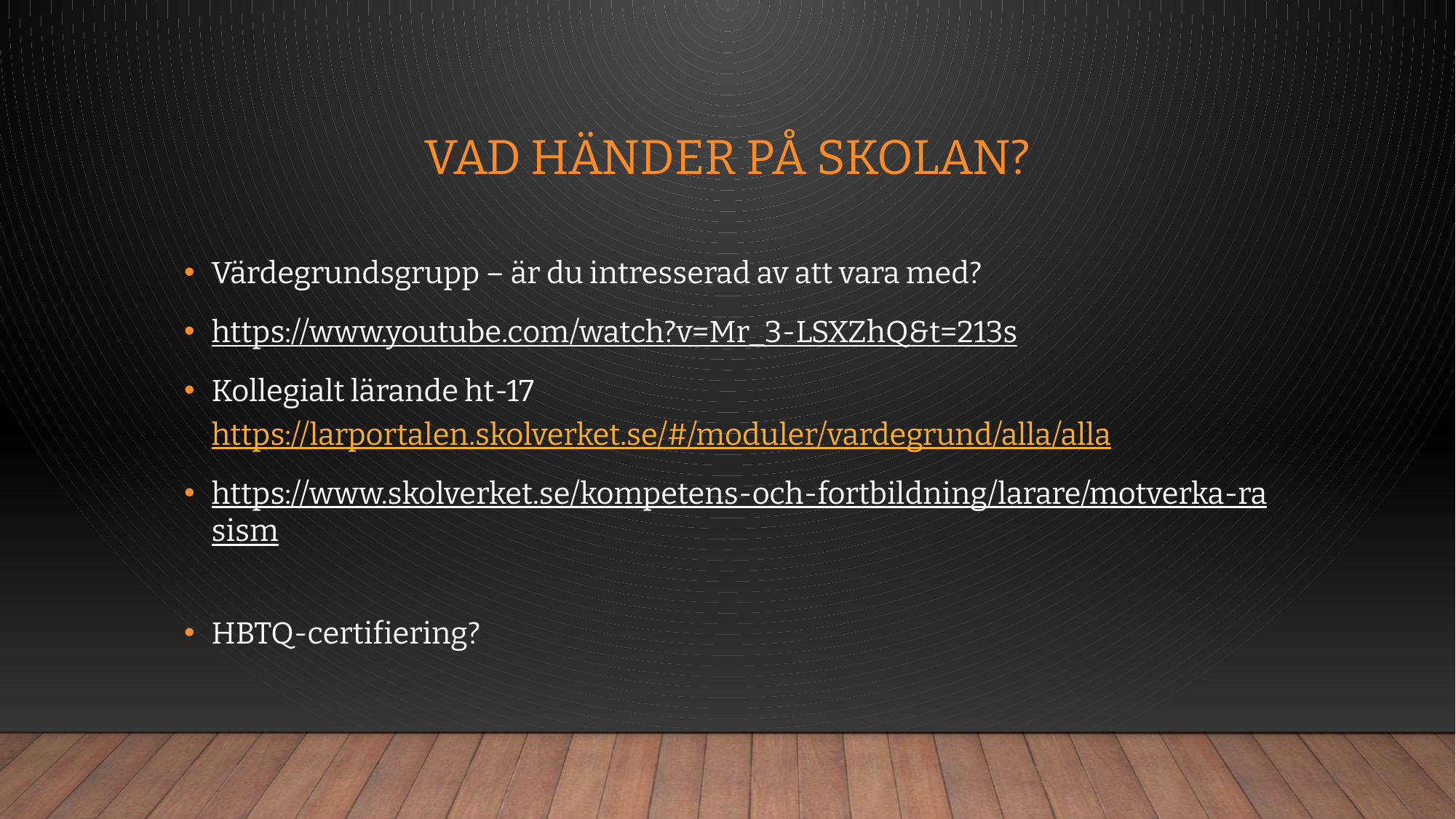

# Vad händer på Skolan?
Värdegrundsgrupp – är du intresserad av att vara med?
https://www.youtube.com/watch?v=Mr_3-LSXZhQ&t=213s
Kollegialt lärande ht-17 https://larportalen.skolverket.se/#/moduler/vardegrund/alla/alla
https://www.skolverket.se/kompetens-och-fortbildning/larare/motverka-rasism
HBTQ-certifiering?